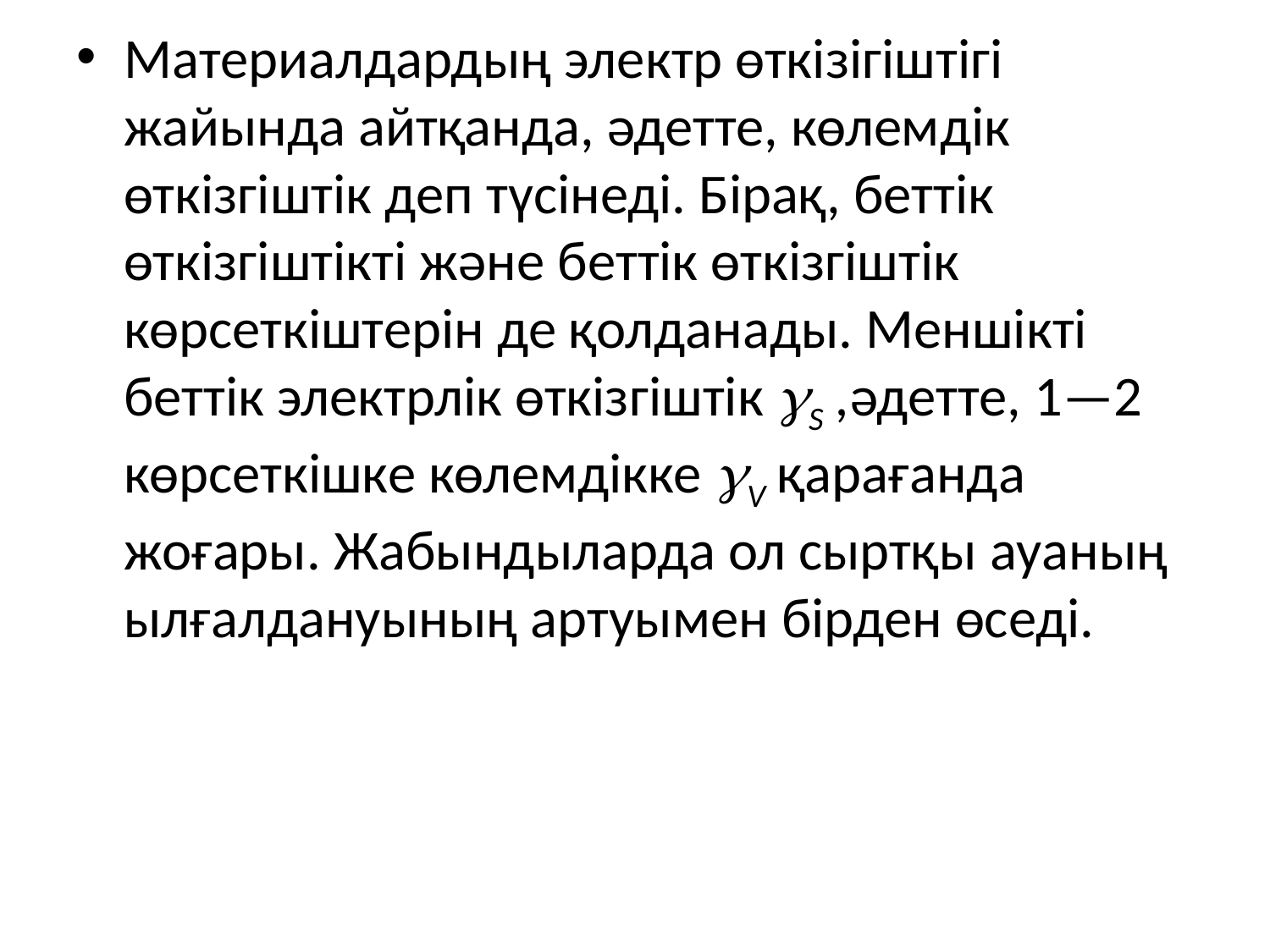

Материалдардың электр өткізігіштігі жайында айтқанда, әдетте, көлемдік өткізгіштік деп түсінеді. Бірақ, беттік өткізгіштікті және беттік өткізгіштік көрсеткіштерін де қолданады. Меншікті беттік электрлік өткізгіштік γS ,әдетте, 1—2 көрсеткішке көлемдікке γV қарағанда жоғары. Жабындыларда ол сыртқы ауаның ылғалдануының артуымен бірден өседі.